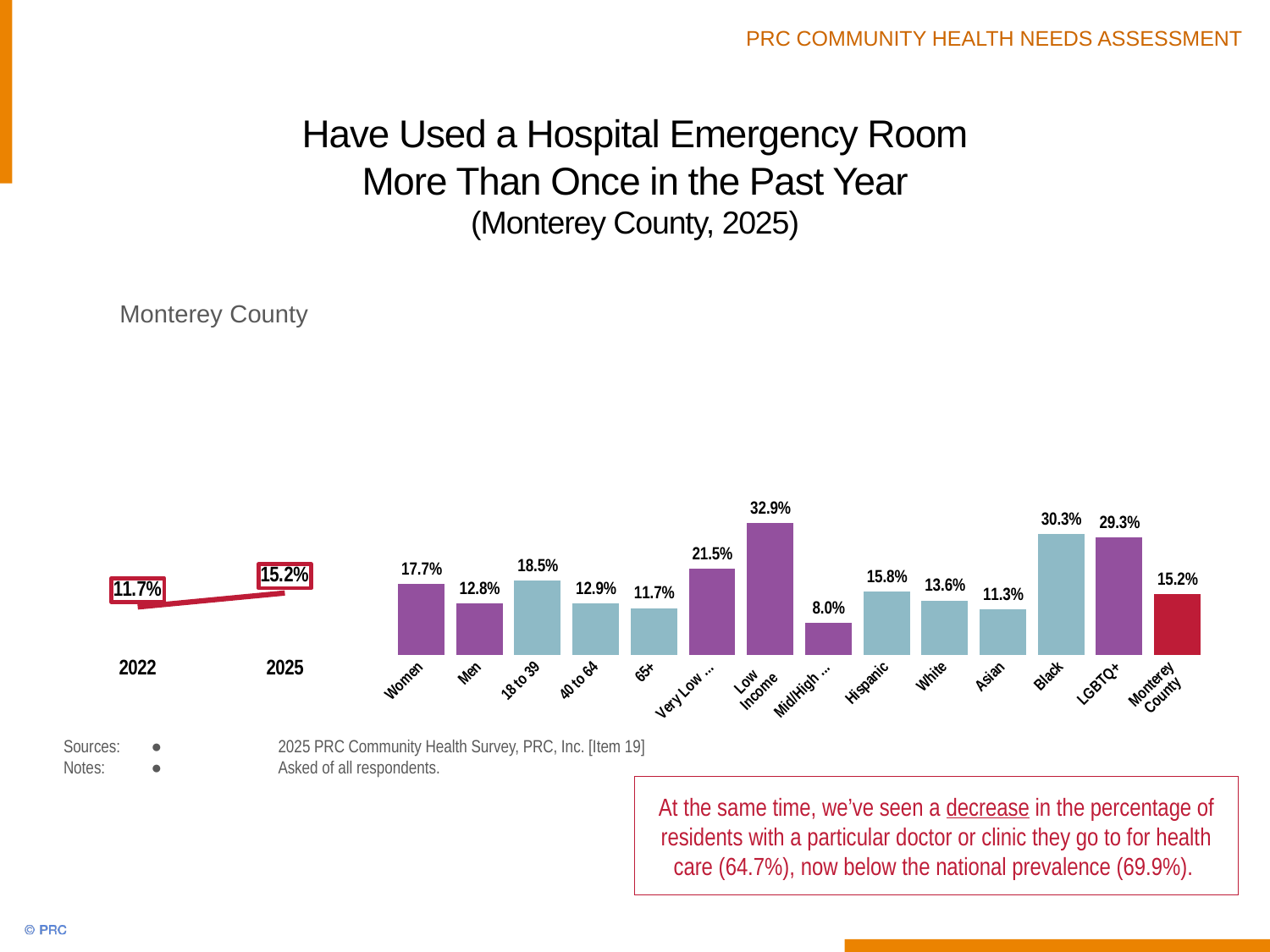

# Have Used a Hospital Emergency Room More Than Once in the Past Year (Monterey County, 2025)

### Chart

| Category | Column1 |
|---|---|
| 2022 | 11.7 |
| 2025 | 15.2 |

### Chart

| Category | Column1 |
|---|---|
| Women | 17.7 |
| Men | 12.8 |
| 18 to 39 | 18.5 |
| 40 to 64 | 12.9 |
| 65+ | 11.700000000000001 |
| Very Low Income | 21.5 |
| Low
Income | 32.9 |
| Mid/High Income | 8.0 |
| Hispanic | 15.8 |
| White | 13.600000000000001 |
| Asian | 11.3 |
| Black | 30.3 |
| LGBTQ+ | 29.299999999999997 |
| Monterey
County | 15.2 |
Monterey County
Sources:	●	2025 PRC Community Health Survey, PRC, Inc. [Item 19]
Notes:	●	Asked of all respondents.
At the same time, we’ve seen a decrease in the percentage of residents with a particular doctor or clinic they go to for health care (64.7%), now below the national prevalence (69.9%).